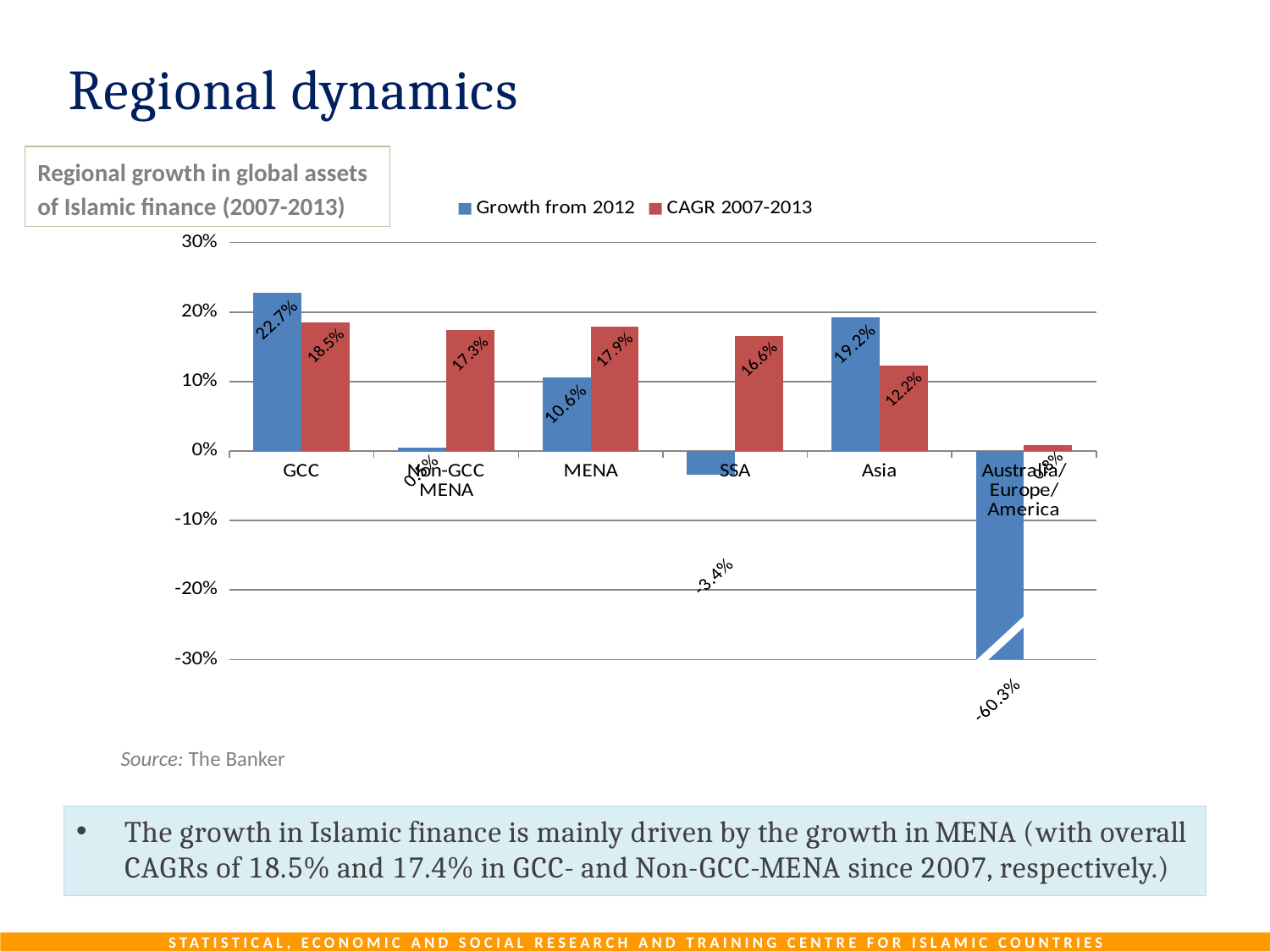

# Regional dynamics
Regional growth in global assets of Islamic finance (2007-2013)
Source: The Banker

### Chart

| Category | Growth from 2012 | CAGR 2007-2013 |
|---|---|---|
| GCC | 0.2273 | 0.185 |
| Non-GCC MENA | 0.0048 | 0.1735 |
| MENA | 0.1058 | 0.1792 |
| SSA | -0.0342 | 0.1657 |
| Asia | 0.1924 | 0.1224 |
| Australia/Europe/America | -0.6033 | 0.0084 |
The growth in Islamic finance is mainly driven by the growth in MENA (with overall CAGRs of 18.5% and 17.4% in GCC- and Non-GCC-MENA since 2007, respectively.)
Statistical, Economic and Social Research and Training Centre for Islamic Countries